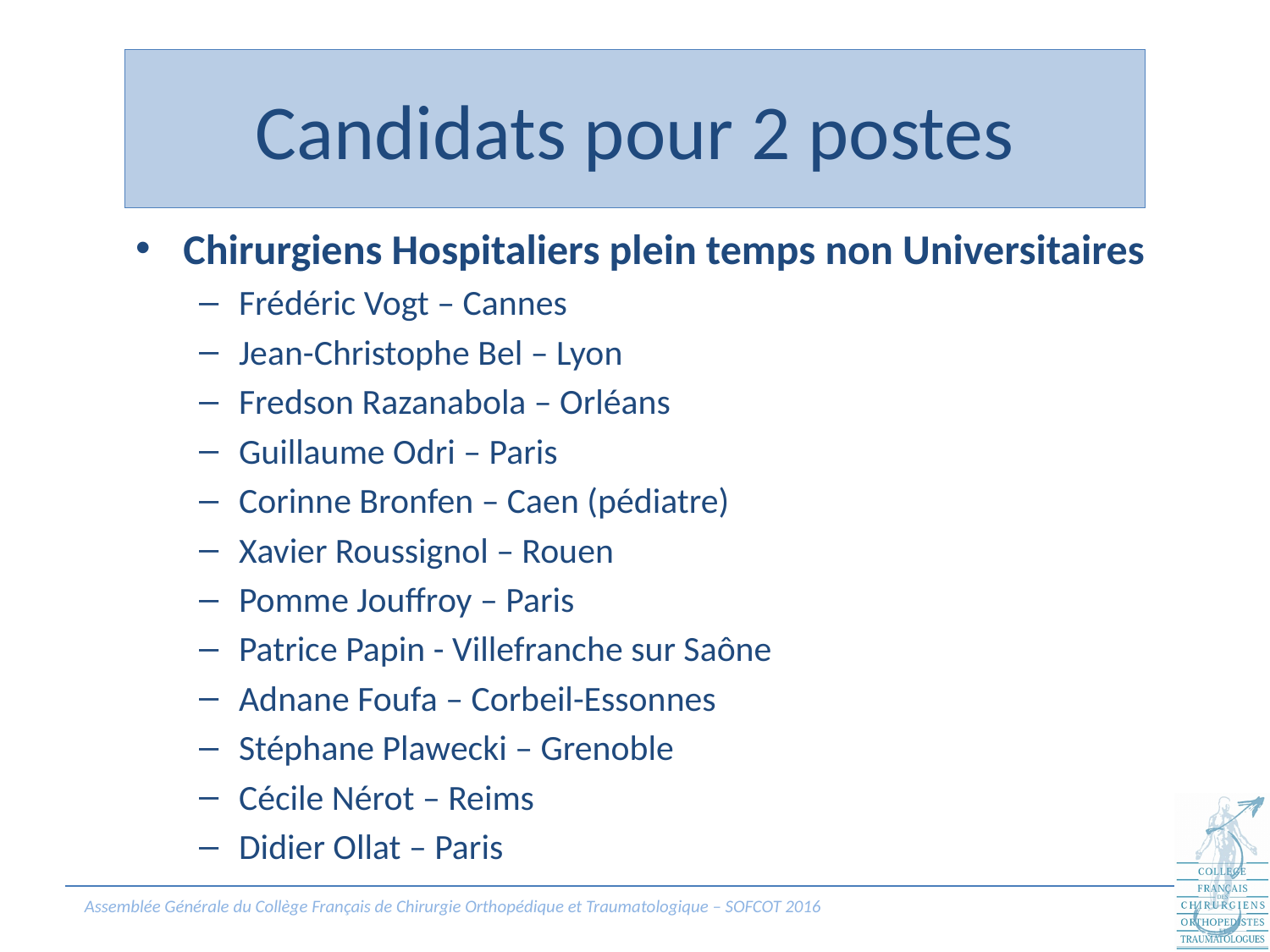

# Candidats pour 2 postes
Chirurgiens Hospitaliers plein temps non Universitaires
Frédéric Vogt – Cannes
Jean-Christophe Bel – Lyon
Fredson Razanabola – Orléans
Guillaume Odri – Paris
Corinne Bronfen – Caen (pédiatre)
Xavier Roussignol – Rouen
Pomme Jouffroy – Paris
Patrice Papin - Villefranche sur Saône
Adnane Foufa – Corbeil-Essonnes
Stéphane Plawecki – Grenoble
Cécile Nérot – Reims
Didier Ollat – Paris